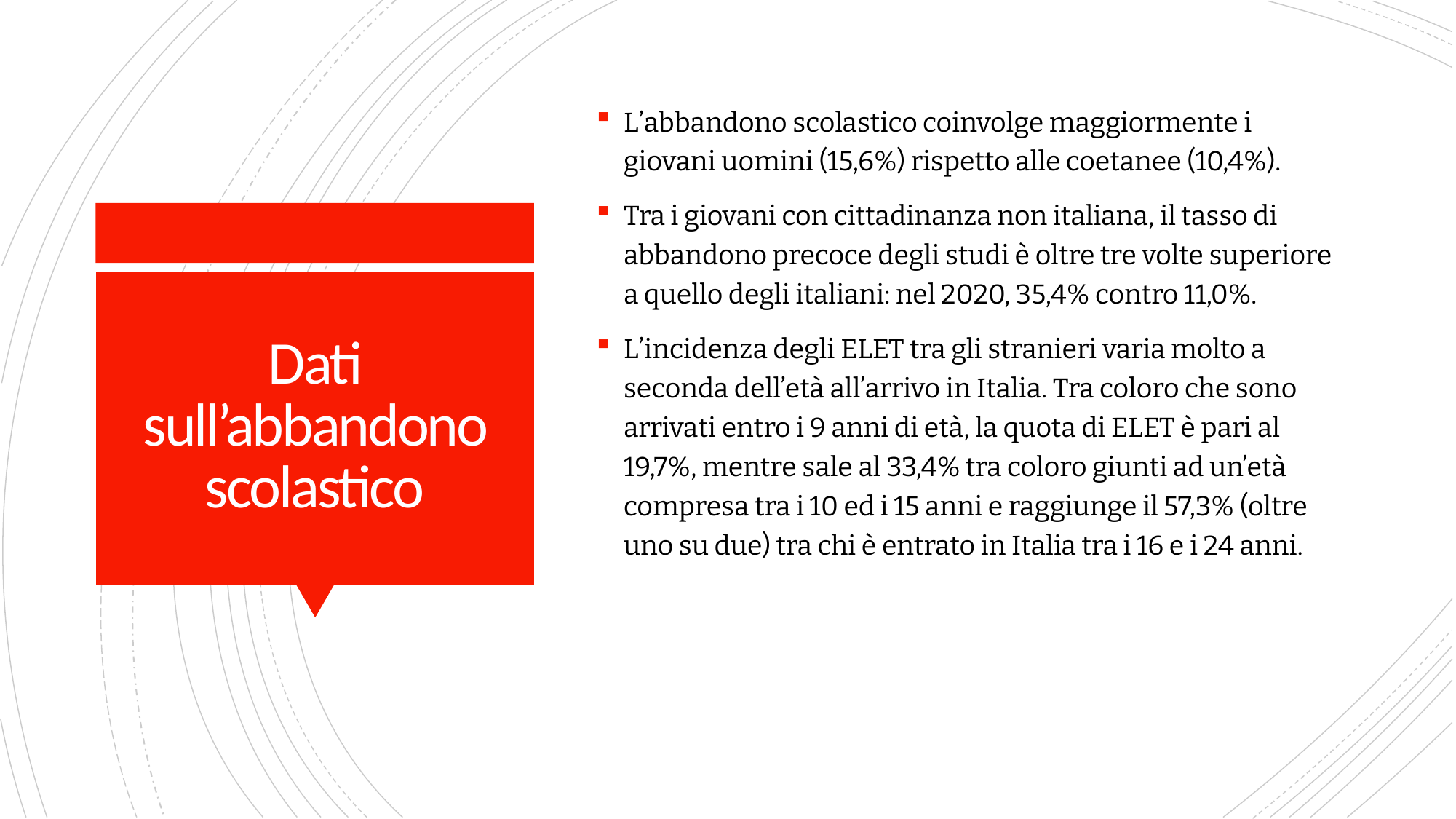

L’abbandono scolastico coinvolge maggiormente i giovani uomini (15,6%) rispetto alle coetanee (10,4%).
Tra i giovani con cittadinanza non italiana, il tasso di abbandono precoce degli studi è oltre tre volte superiore a quello degli italiani: nel 2020, 35,4% contro 11,0%.
L’incidenza degli ELET tra gli stranieri varia molto a seconda dell’età all’arrivo in Italia. Tra coloro che sono arrivati entro i 9 anni di età, la quota di ELET è pari al 19,7%, mentre sale al 33,4% tra coloro giunti ad un’età compresa tra i 10 ed i 15 anni e raggiunge il 57,3% (oltre uno su due) tra chi è entrato in Italia tra i 16 e i 24 anni.

# Dati sull’abbandono scolastico